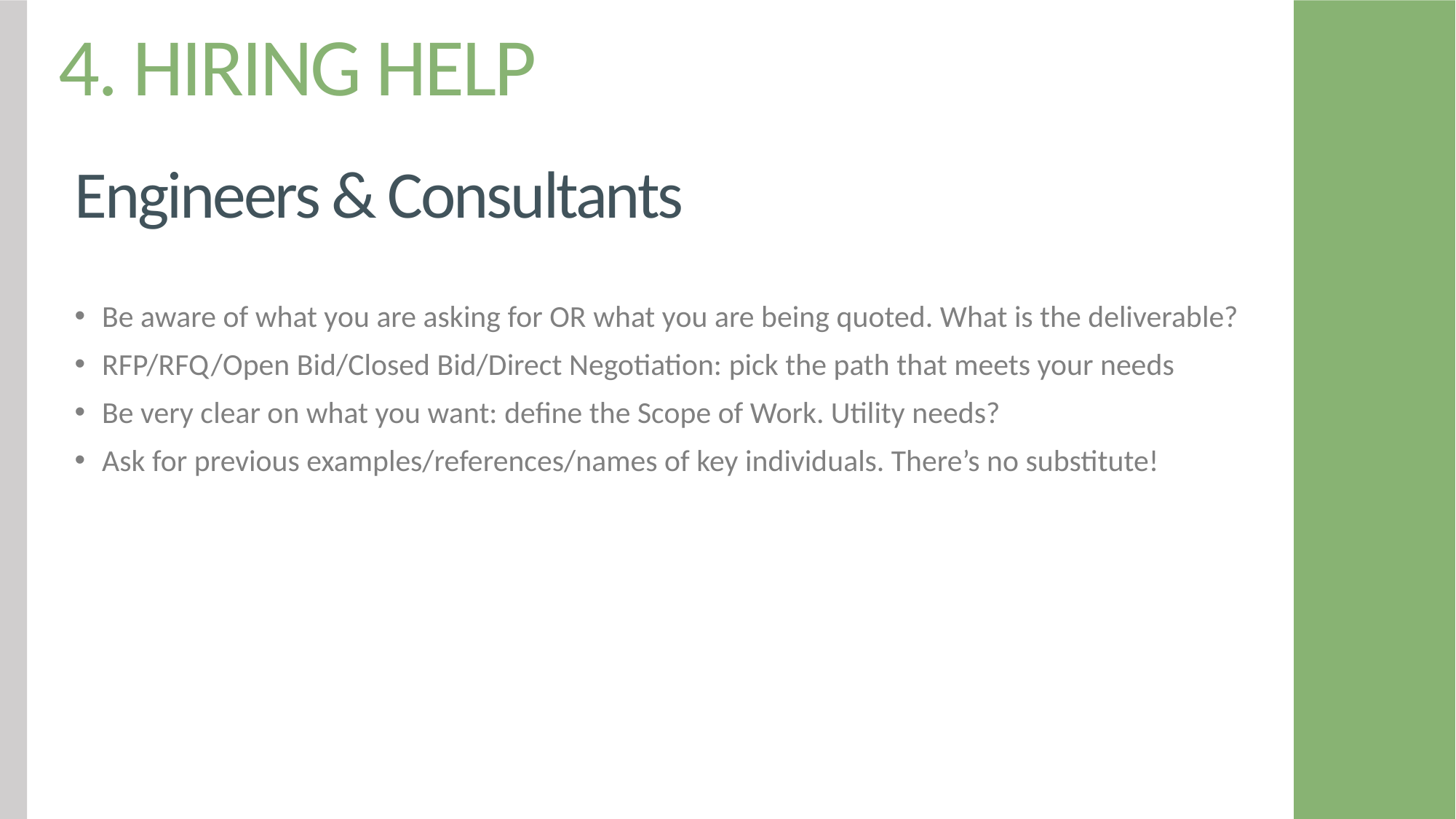

4. HIRING HELP
Engineers & Consultants

Be aware of what you are asking for OR what you are being quoted. What is the deliverable?
RFP/RFQ/Open Bid/Closed Bid/Direct Negotiation: pick the path that meets your needs
Be very clear on what you want: define the Scope of Work. Utility needs?
Ask for previous examples/references/names of key individuals. There’s no substitute!